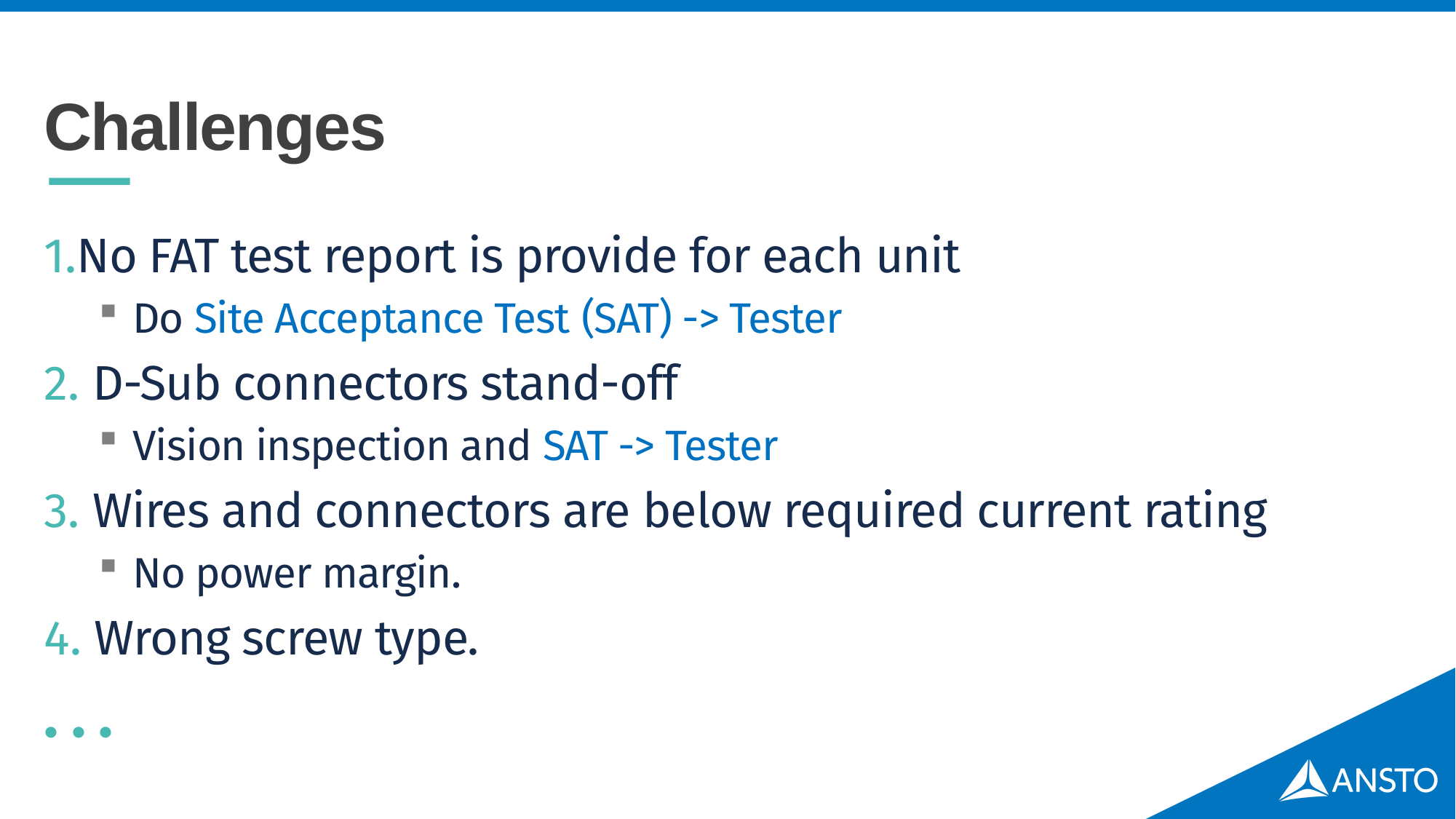

# Challenges
No FAT test report is provide for each unit
Do Site Acceptance Test (SAT) -> Tester
 D-Sub connectors stand-off
Vision inspection and SAT -> Tester
 Wires and connectors are below required current rating
No power margin.
 Wrong screw type.
. . .